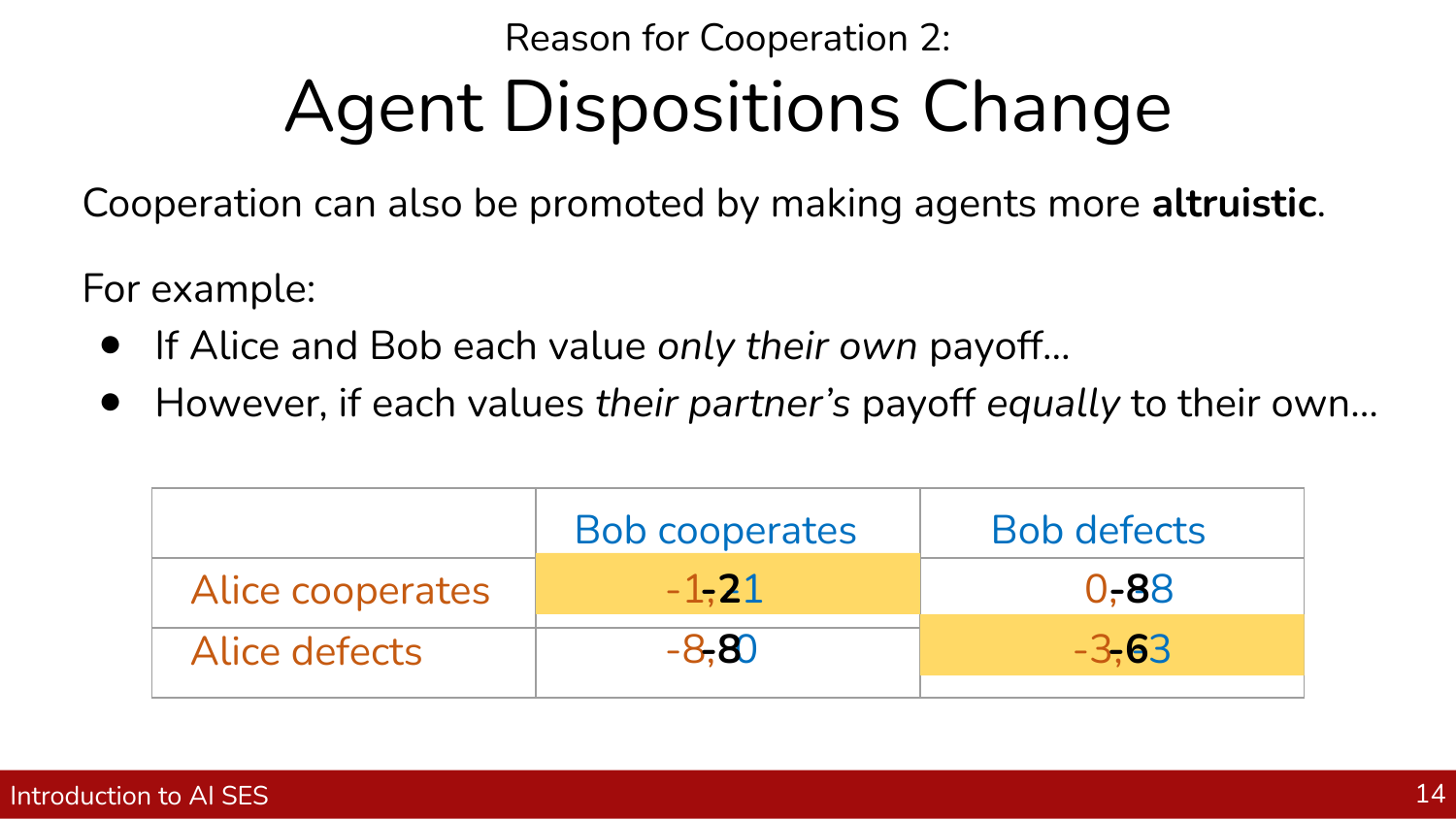

Reason for Cooperation 2:
Agent Dispositions Change

Cooperation can also be promoted by making agents more altruistic.

For example:

If Alice and Bob each value only their own payoff…
However, if each values their partner’s payoff equally to their own…
Bob cooperates
Bob defects
Alice cooperates
Alice defects
|  |  |  |
| --- | --- | --- |
|  |  |  |
|  |  |  |
0,
-1,
-8,
-3,
-8
 -1
  0
 -3
-8
 -2
 -8
 -6

14
Introduction to AI SES